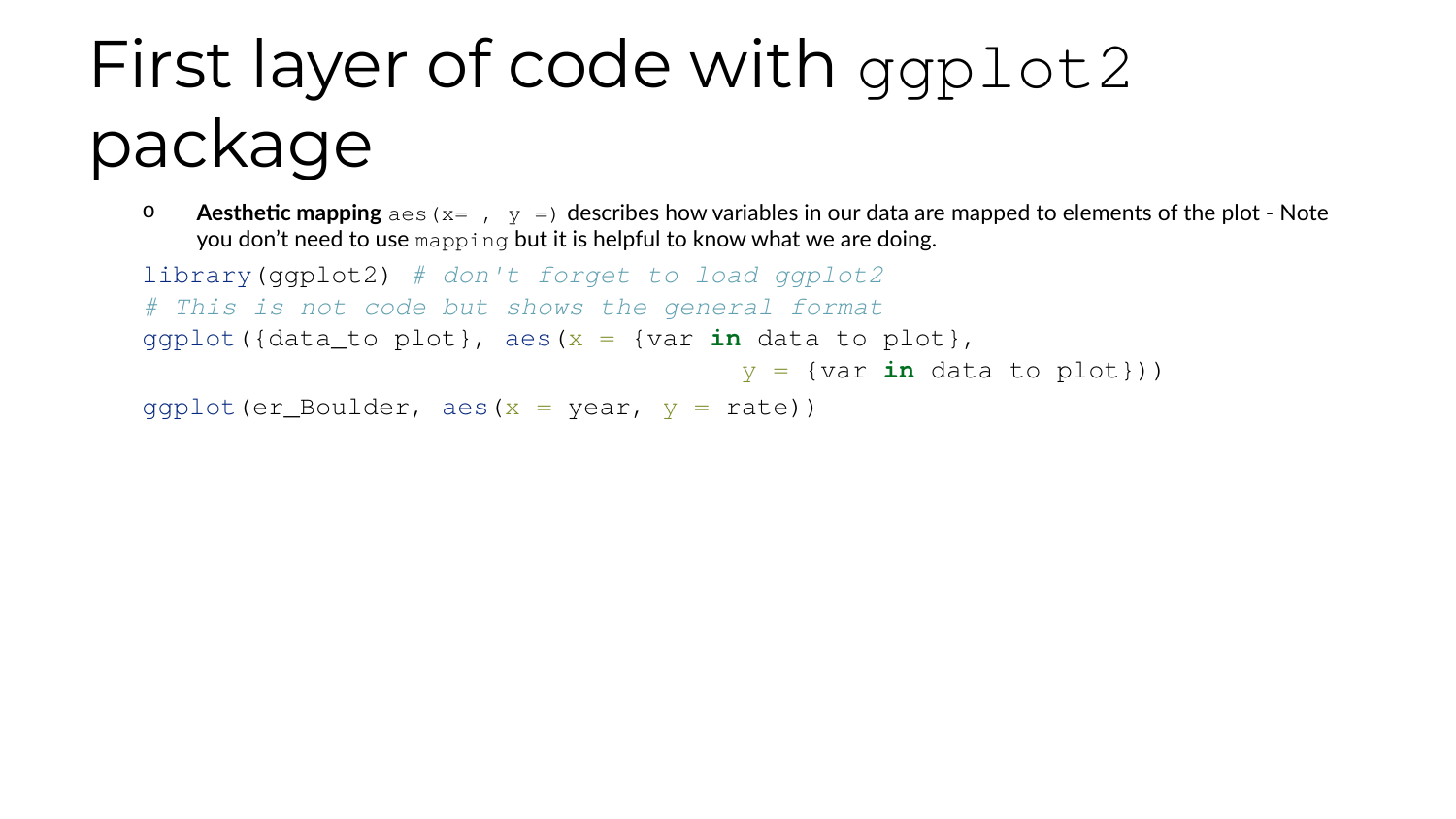

# First layer of code with ggplot2 package
Aesthetic mapping aes(x= , y =) describes how variables in our data are mapped to elements of the plot - Note you don’t need to use mapping but it is helpful to know what we are doing.
library(ggplot2) # don't forget to load ggplot2
# This is not code but shows the general format
ggplot({data_to plot}, aes(x = {var in data to plot},
                                      y = {var in data to plot}))
ggplot(er_Boulder, aes(x = year, y = rate))